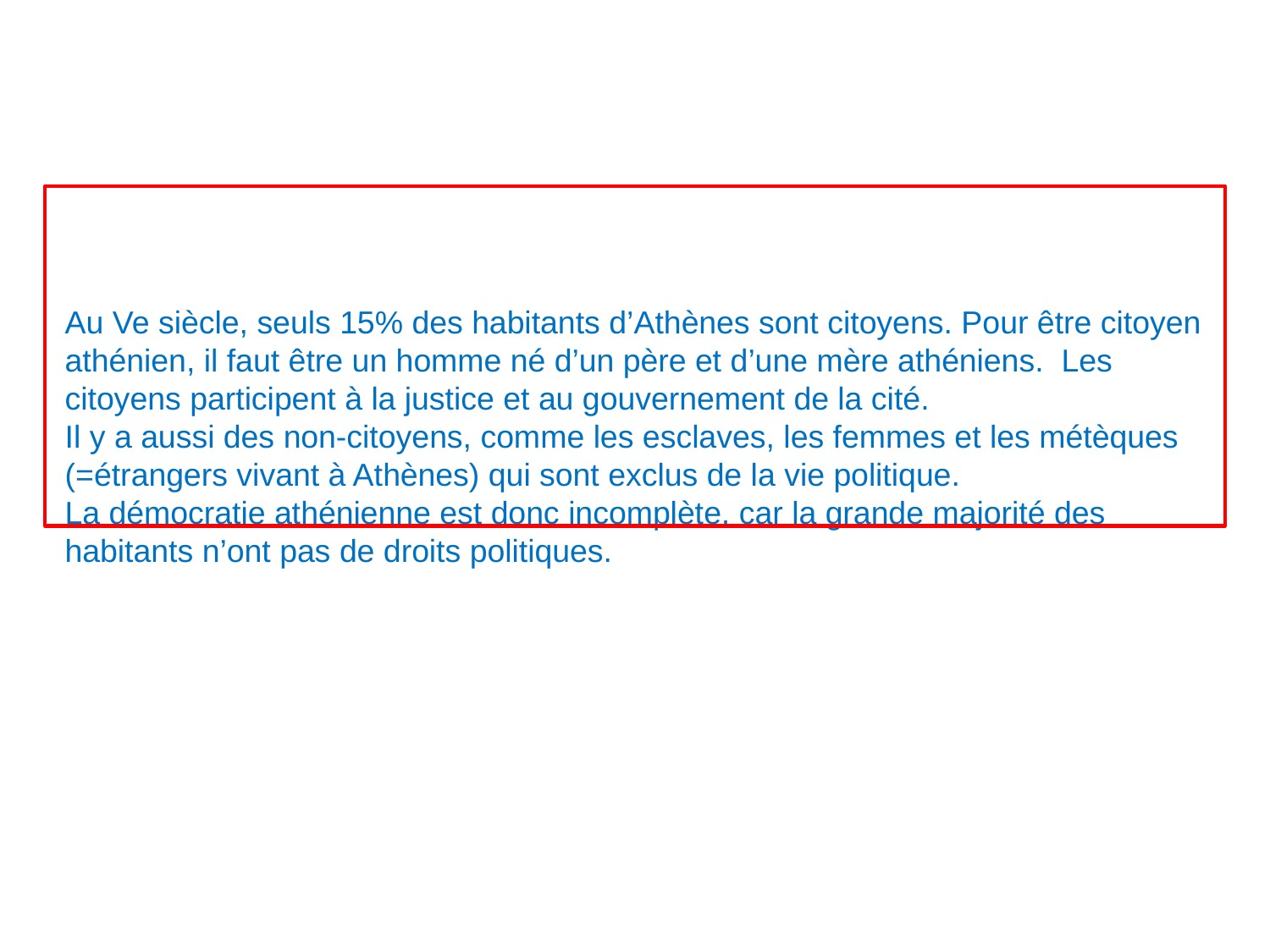

# Au Ve siècle, seuls 15% des habitants d’Athènes sont citoyens. Pour être citoyen athénien, il faut être un homme né d’un père et d’une mère athéniens.  Les citoyens participent à la justice et au gouvernement de la cité.
Il y a aussi des non-citoyens, comme les esclaves, les femmes et les métèques (=étrangers vivant à Athènes) qui sont exclus de la vie politique.
La démocratie athénienne est donc incomplète, car la grande majorité des habitants n’ont pas de droits politiques.